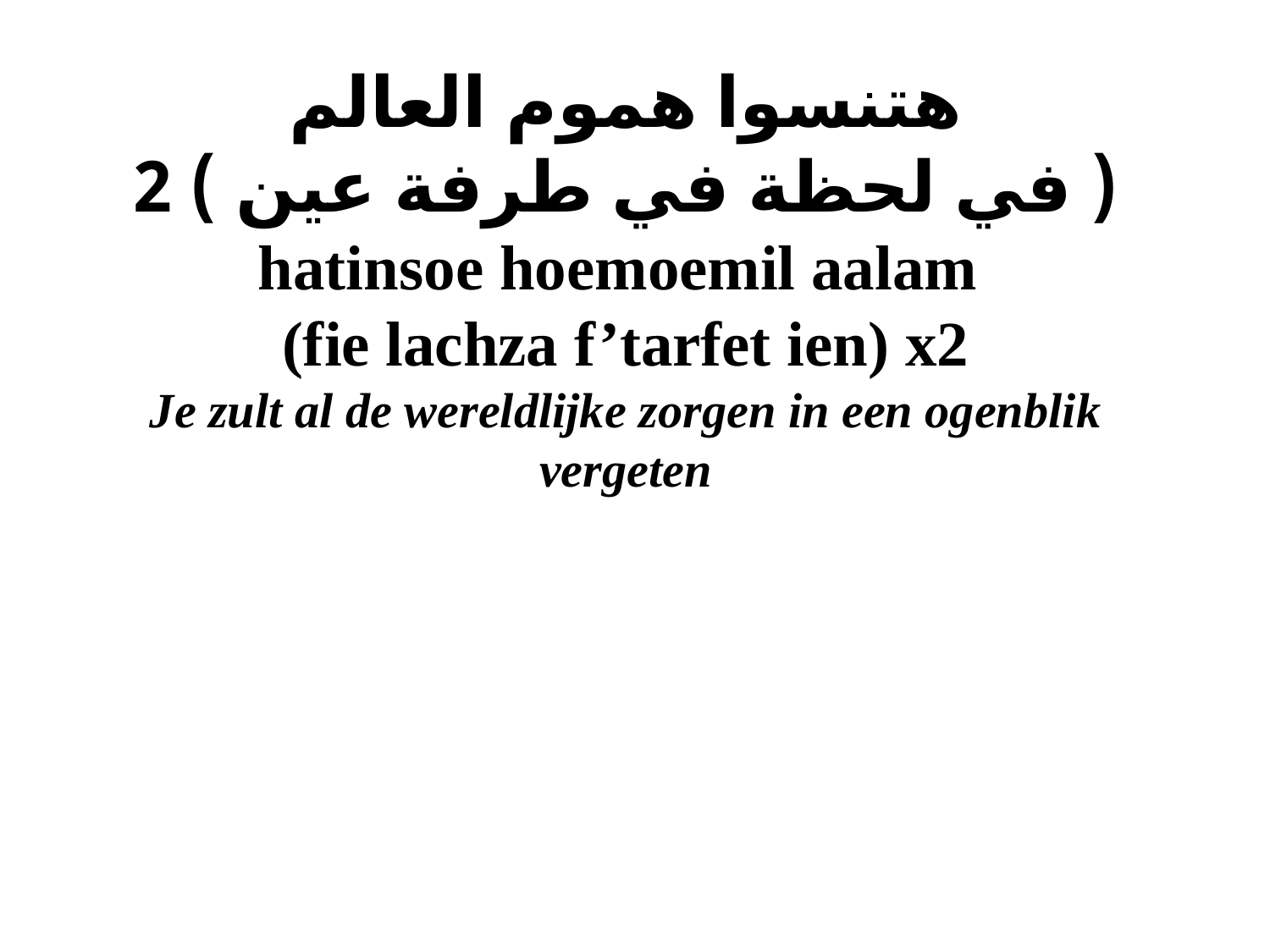

# هتنسوا هموم العالم ( في لحظة في طرفة عين ) 2  hatinsoe hoemoemil aalam (fie lachza f’tarfet ien) x2 Je zult al de wereldlijke zorgen in een ogenblik vergeten